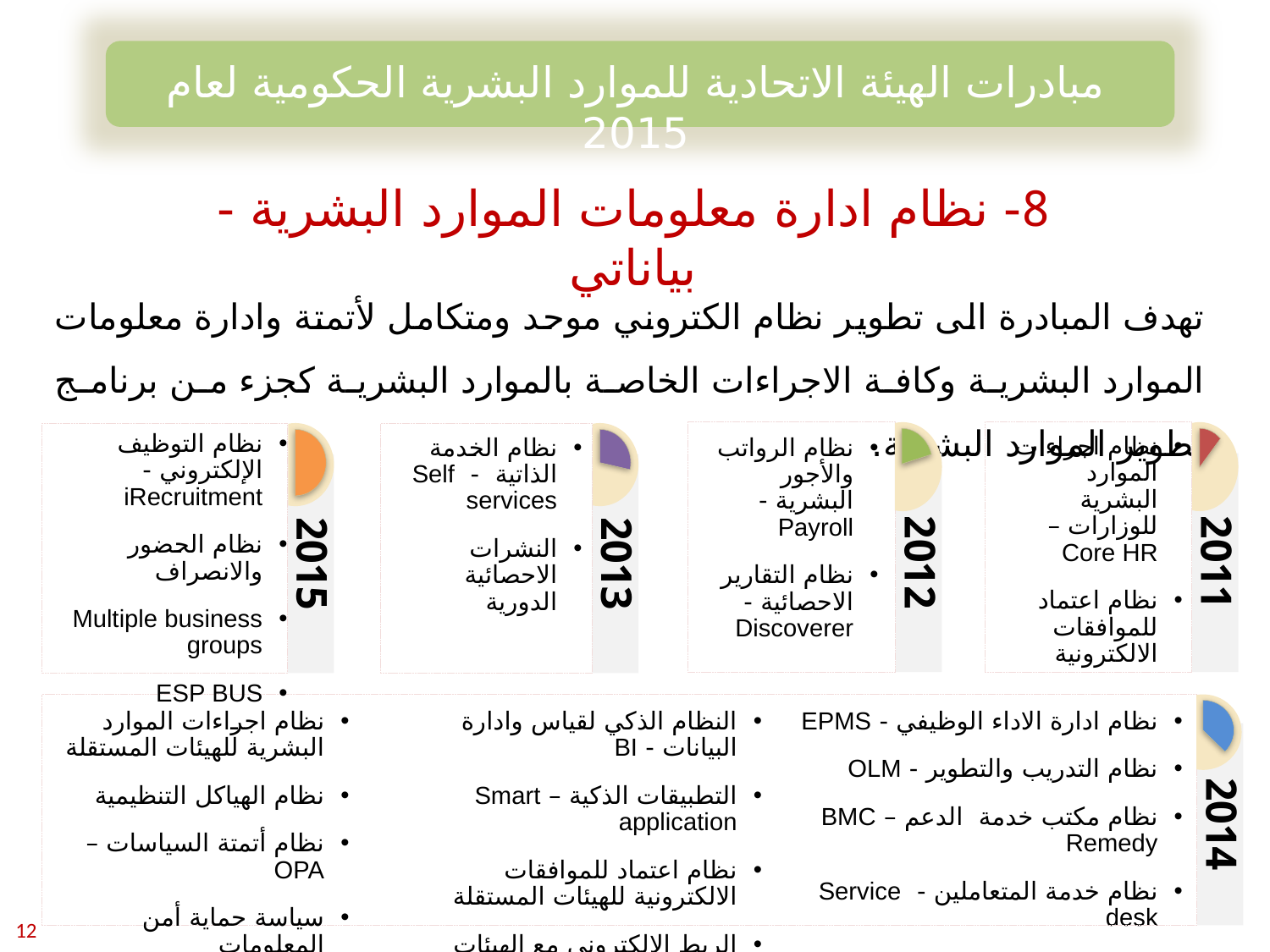

مبادرات الهيئة الاتحادية للموارد البشرية الحكومية لعام 2015
8- نظام ادارة معلومات الموارد البشرية - بياناتي
تهدف المبادرة الى تطوير نظام الكتروني موحد ومتكامل لأتمتة وادارة معلومات الموارد البشرية وكافة الاجراءات الخاصة بالموارد البشرية كجزء من برنامج تطوير الموارد البشرية.

2011

2012

2015

2013

نظام التوظيف الإلكتروني - iRecruitment
نظام الحضور والانصراف
Multiple business groups
ESP BUS

نظام اجراءات الموارد البشرية للوزارات – Core HR
نظام اعتماد للموافقات الالكترونية
نظام الرواتب والأجور البشرية - Payroll
نظام التقارير الاحصائية - Discoverer
نظام الخدمة الذاتية  -  Self services
النشرات الاحصائية الدورية

2014

نظام اجراءات الموارد البشرية للهيئات المستقلة
نظام الهياكل التنظيمية
نظام أتمتة السياسات – OPA
سياسة حماية أمن المعلومات
النظام الذكي لقياس وادارة البيانات - BI
التطبيقات الذكية – Smart application
نظام اعتماد للموافقات  الالكترونية للهيئات المستقلة
الربط الالكتروني مع الهيئات المستقلة
نظام ادارة الاداء الوظيفي - EPMS
نظام التدريب والتطوير - OLM
نظام مكتب خدمة  الدعم – BMC Remedy
نظام خدمة المتعاملين -  Service desk
12